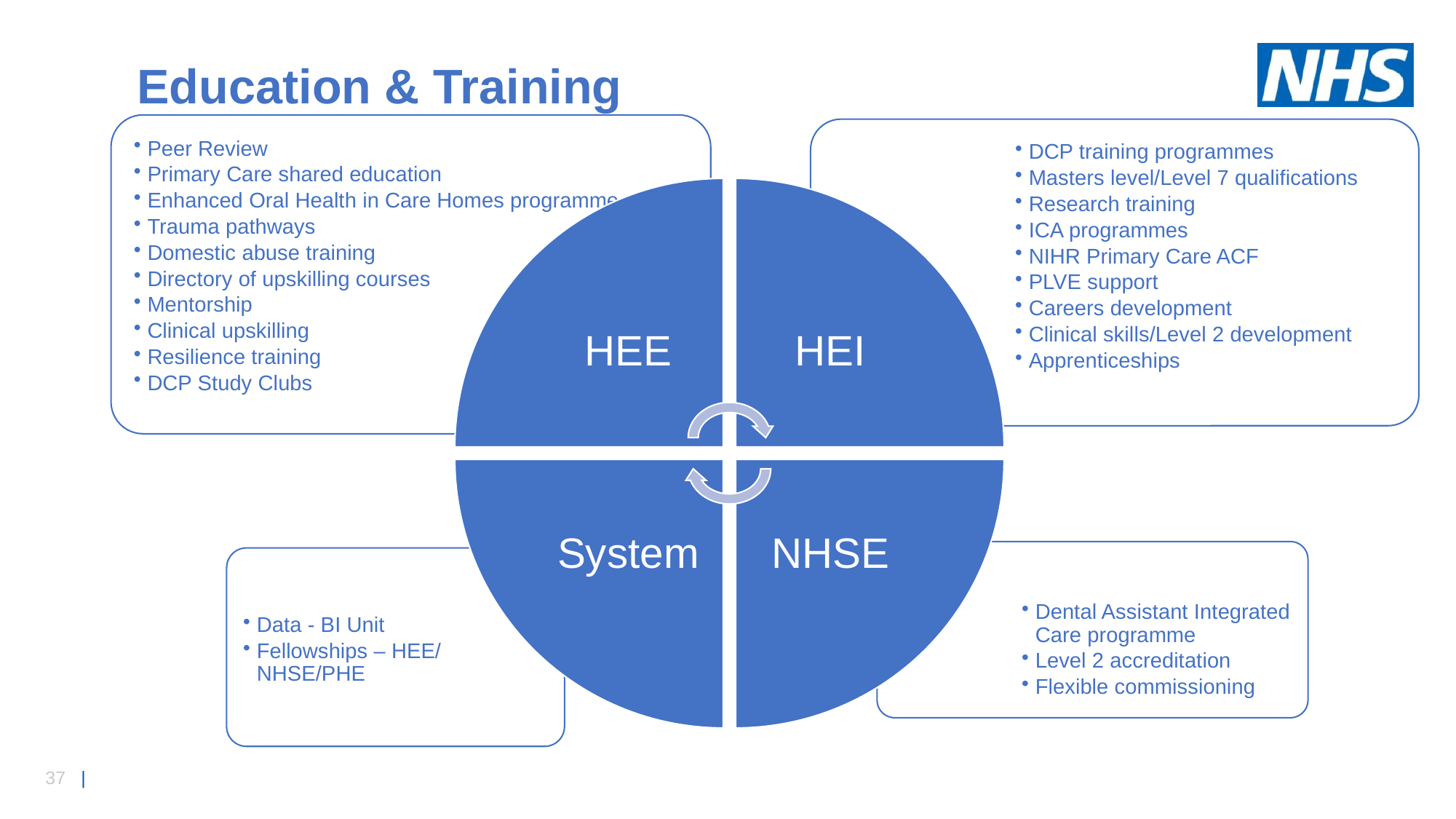

# Education & Training
Dental Assistant Integrated Care programme
Level 2 accreditation
Flexible commissioning
Data - BI Unit
Fellowships – HEE/ NHSE/PHE

DCP training programmes
Masters level/Level 7 qualifications
Research training
ICA programmes
NIHR Primary Care ACF
PLVE support
Careers development
Clinical skills/Level 2 development
Apprenticeships

Peer Review
Primary Care shared education
Enhanced Oral Health in Care Homes programme
Trauma pathways
Domestic abuse training
Directory of upskilling courses
Mentorship
Clinical upskilling
Resilience training
DCP Study Clubs

HEE
HEI
NHSE
System